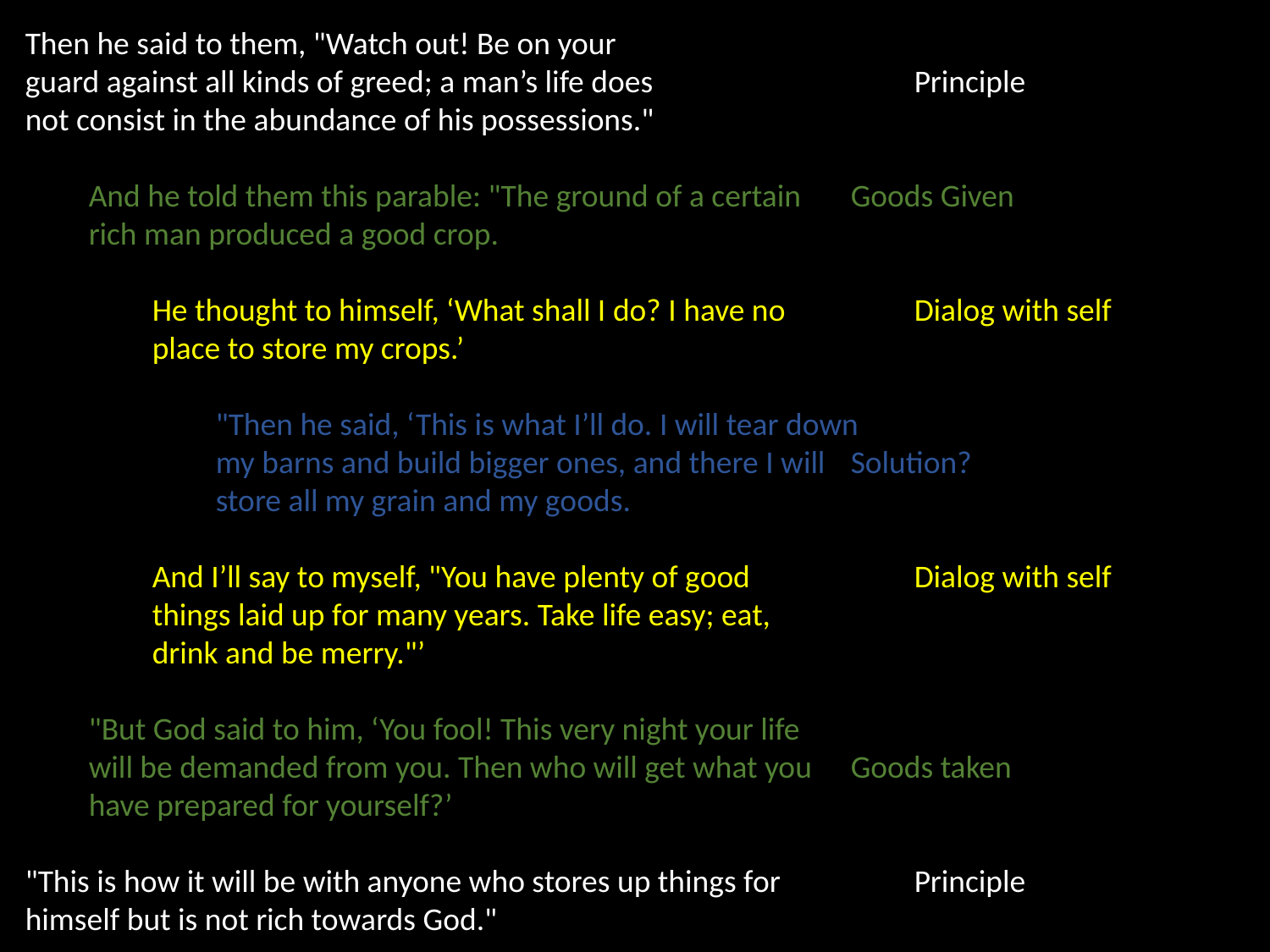

Then he said to them, "Watch out! Be on your
guard against all kinds of greed; a man’s life does 		Principle
not consist in the abundance of his possessions."

And he told them this parable: "The ground of a certain 	Goods Given
rich man produced a good crop.

He thought to himself, ‘What shall I do? I have no 	Dialog with self
place to store my crops.’

"Then he said, ‘This is what I’ll do. I will tear down
my barns and build bigger ones, and there I will 	Solution?
store all my grain and my goods.

And I’ll say to myself, "You have plenty of good 		Dialog with self
things laid up for many years. Take life easy; eat,
drink and be merry."’

"But God said to him, ‘You fool! This very night your life
will be demanded from you. Then who will get what you 	Goods taken
have prepared for yourself?’

"This is how it will be with anyone who stores up things for 	Principle
himself but is not rich towards God."

WHY?